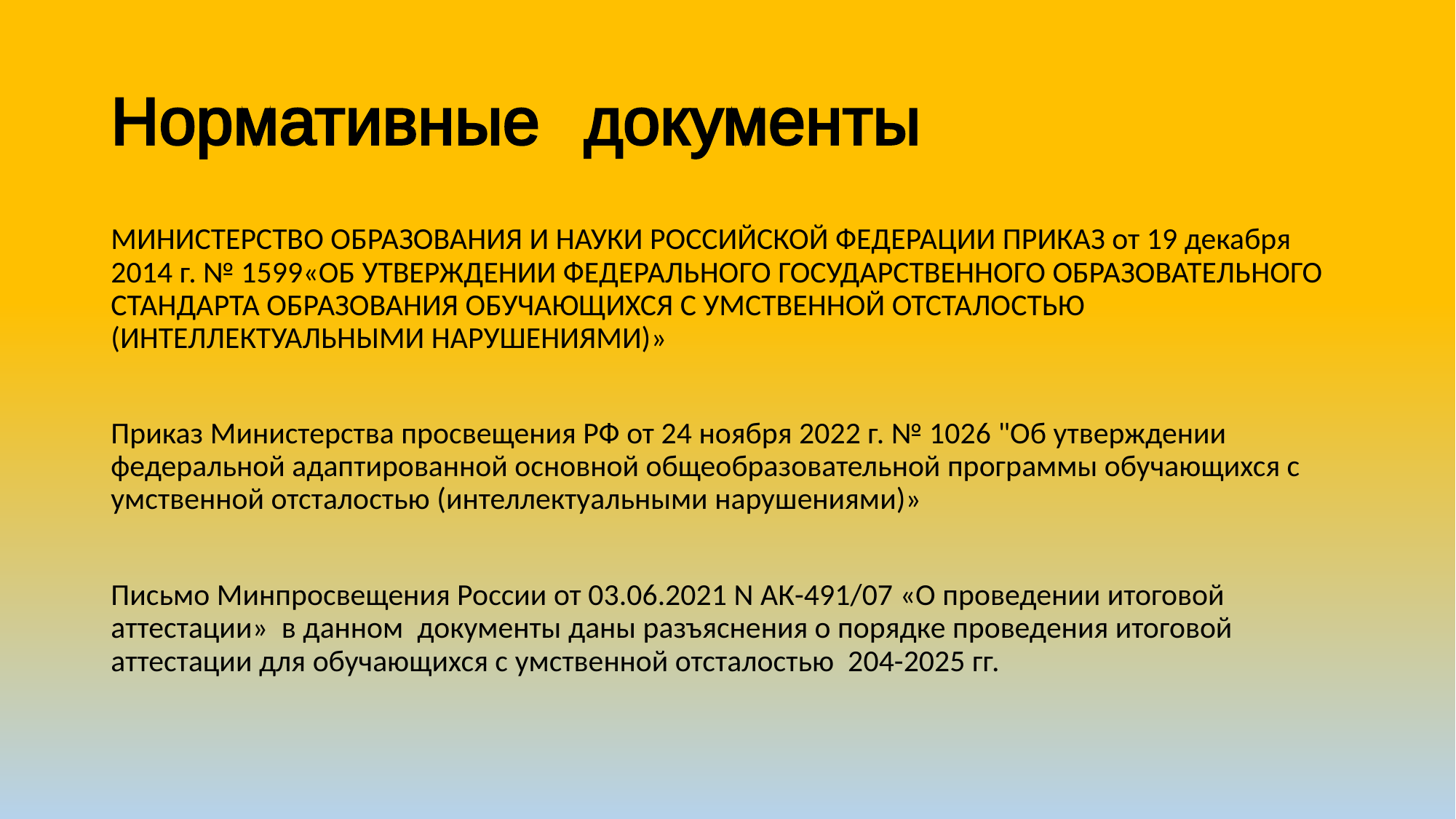

# Нормативные  документы
МИНИСТЕРСТВО ОБРАЗОВАНИЯ И НАУКИ РОССИЙСКОЙ ФЕДЕРАЦИИ ПРИКАЗ от 19 декабря 2014 г. № 1599«ОБ УТВЕРЖДЕНИИ ФЕДЕРАЛЬНОГО ГОСУДАРСТВЕННОГО ОБРАЗОВАТЕЛЬНОГО СТАНДАРТА ОБРАЗОВАНИЯ ОБУЧАЮЩИХСЯ С УМСТВЕННОЙ ОТСТАЛОСТЬЮ (ИНТЕЛЛЕКТУАЛЬНЫМИ НАРУШЕНИЯМИ)»

Приказ Министерства просвещения РФ от 24 ноября 2022 г. № 1026 "Об утверждении федеральной адаптированной основной общеобразовательной программы обучающихся с умственной отсталостью (интеллектуальными нарушениями)»

Письмо Минпросвещения России от 03.06.2021 N АК-491/07 «О проведении итоговой аттестации»  в данном  документы даны разъяснения о порядке проведения итоговой аттестации для обучающихся с умственной отсталостью  204-2025 гг.